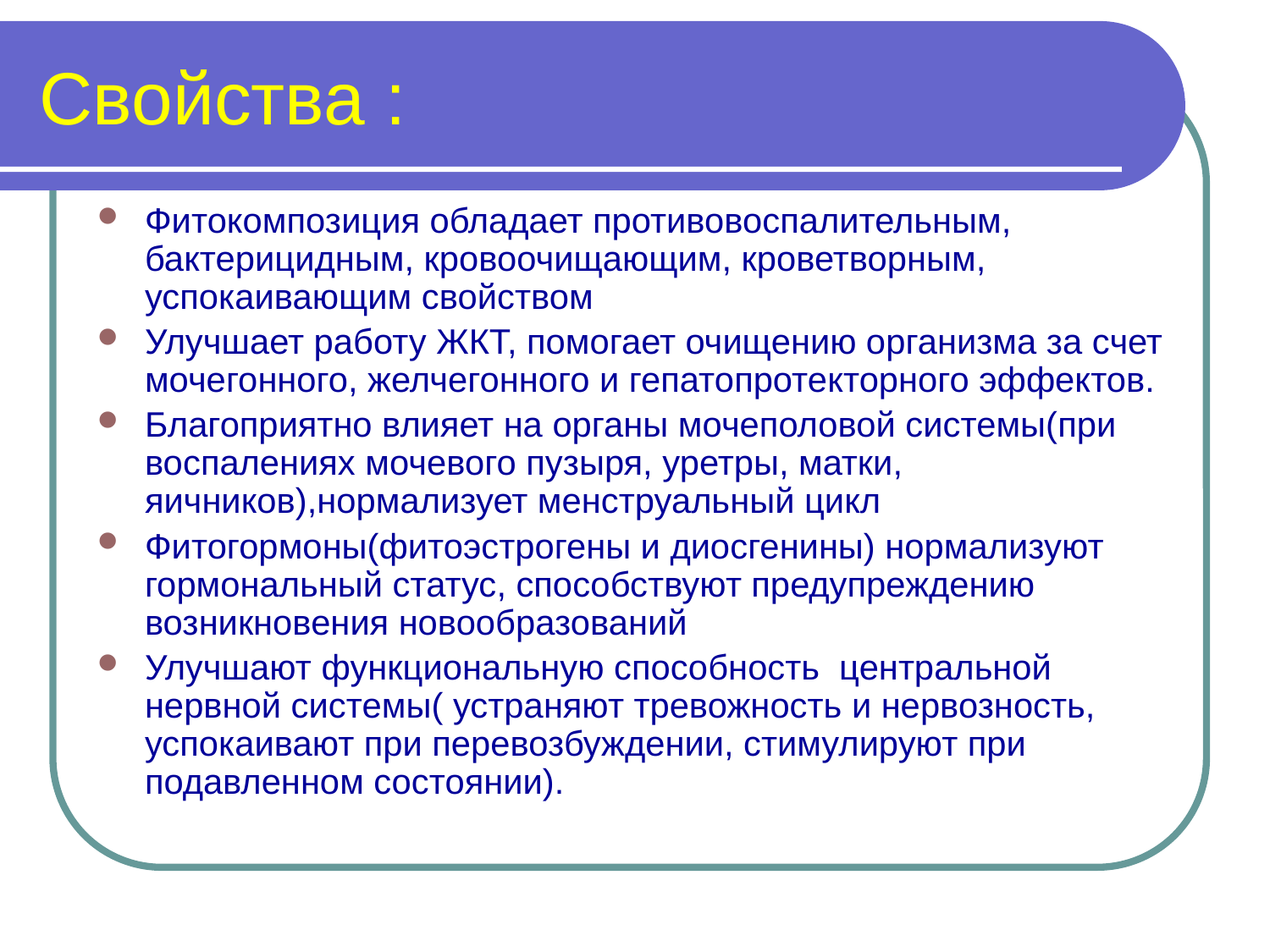

# Свойства :
Фитокомпозиция обладает противовоспалительным, бактерицидным, кровоочищающим, кроветворным, успокаивающим свойством
Улучшает работу ЖКТ, помогает очищению организма за счет мочегонного, желчегонного и гепатопротекторного эффектов.
Благоприятно влияет на органы мочеполовой системы(при воспалениях мочевого пузыря, уретры, матки, яичников),нормализует менструальный цикл
Фитогормоны(фитоэстрогены и диосгенины) нормализуют гормональный статус, способствуют предупреждению возникновения новообразований
Улучшают функциональную способность  центральной нервной системы( устраняют тревожность и нервозность, успокаивают при перевозбуждении, стимулируют при подавленном состоянии).